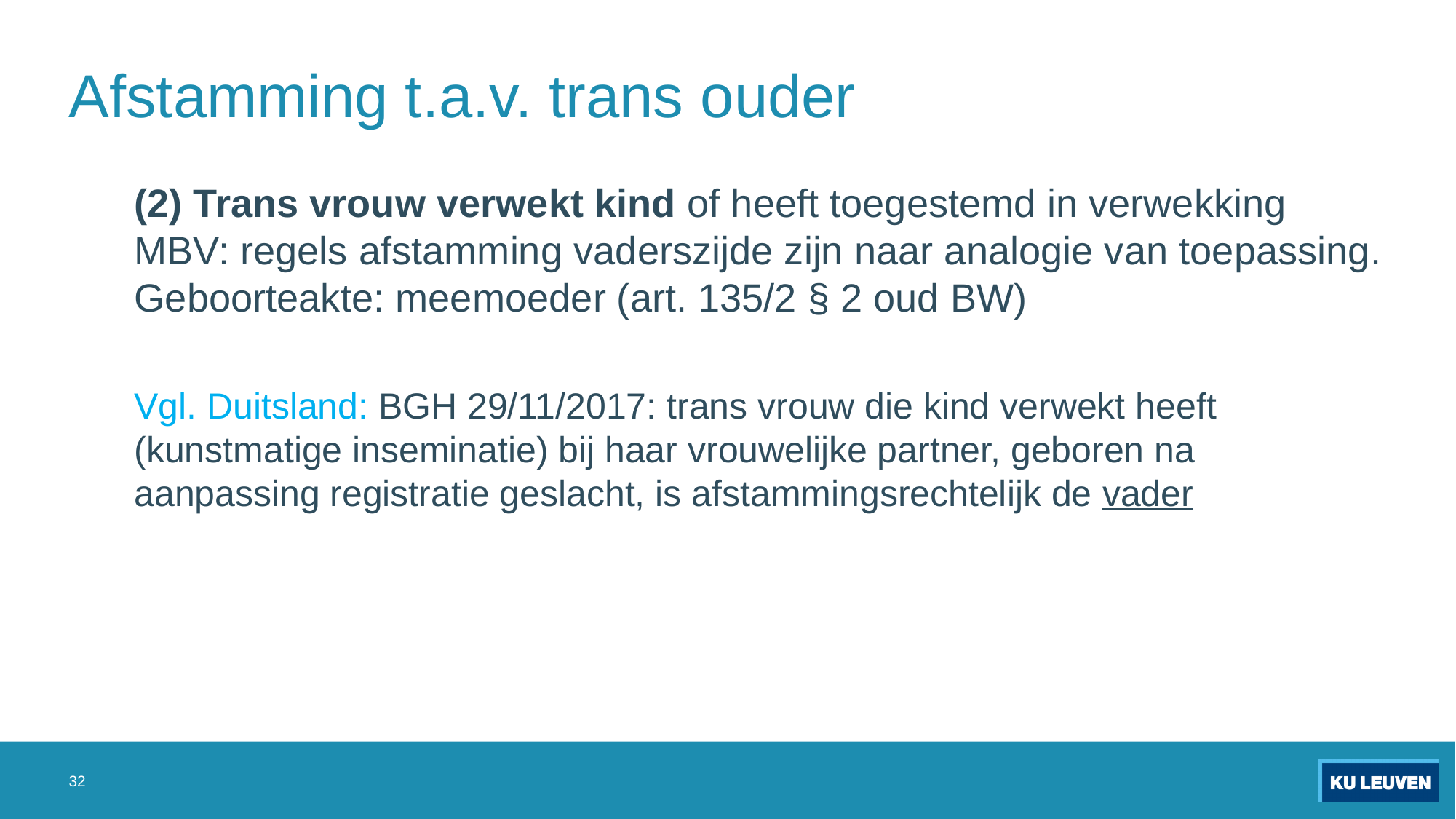

# Afstamming t.a.v. trans ouder
(2) Trans vrouw verwekt kind of heeft toegestemd in verwekking MBV: regels afstamming vaderszijde zijn naar analogie van toepassing. Geboorteakte: meemoeder (art. 135/2 § 2 oud BW)

Vgl. Duitsland: BGH 29/11/2017: trans vrouw die kind verwekt heeft (kunstmatige inseminatie) bij haar vrouwelijke partner, geboren na aanpassing registratie geslacht, is afstammingsrechtelijk de vader

32